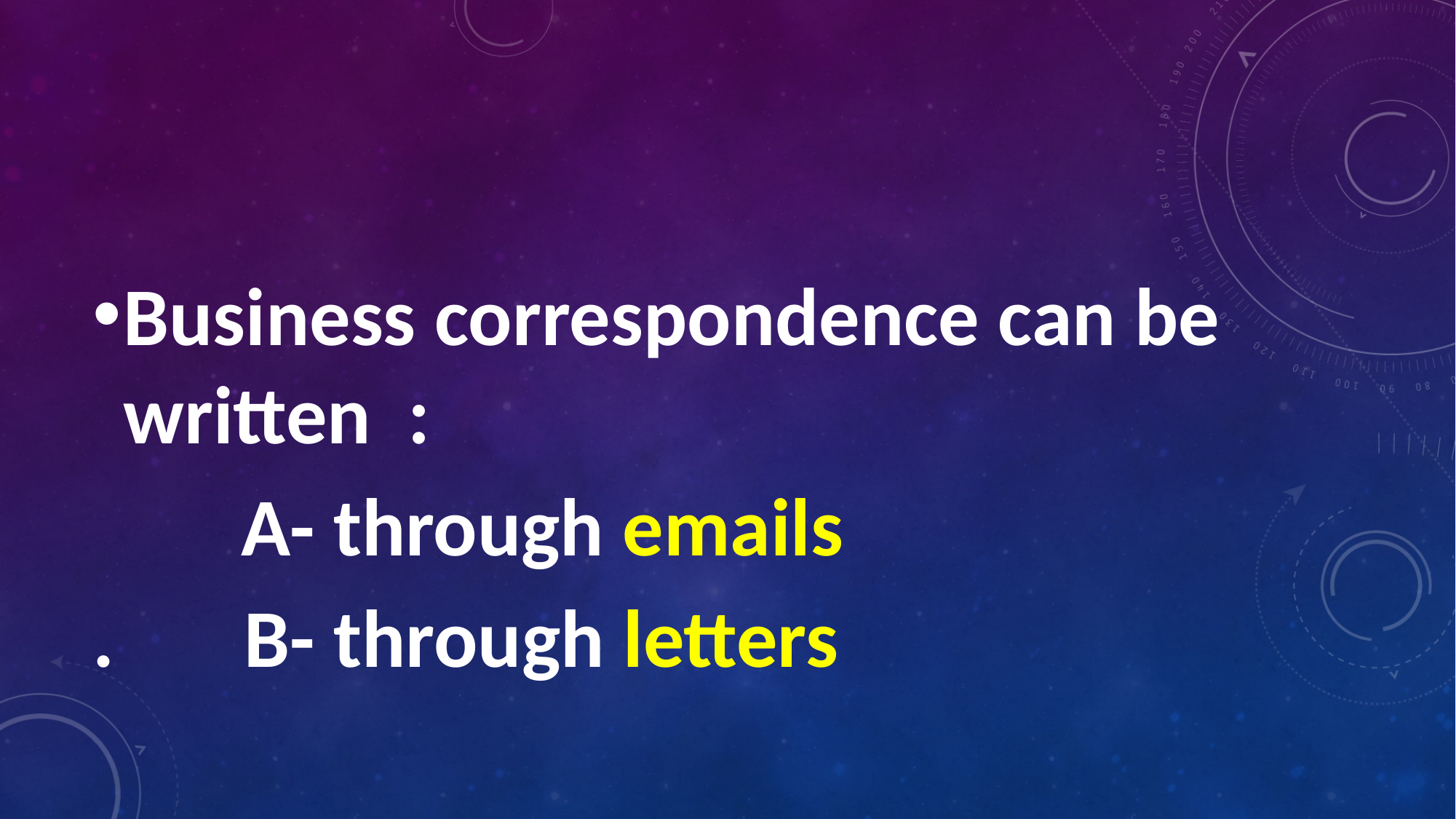

#
Business correspondence can be written  :
        A- through emails
.       B- through letters